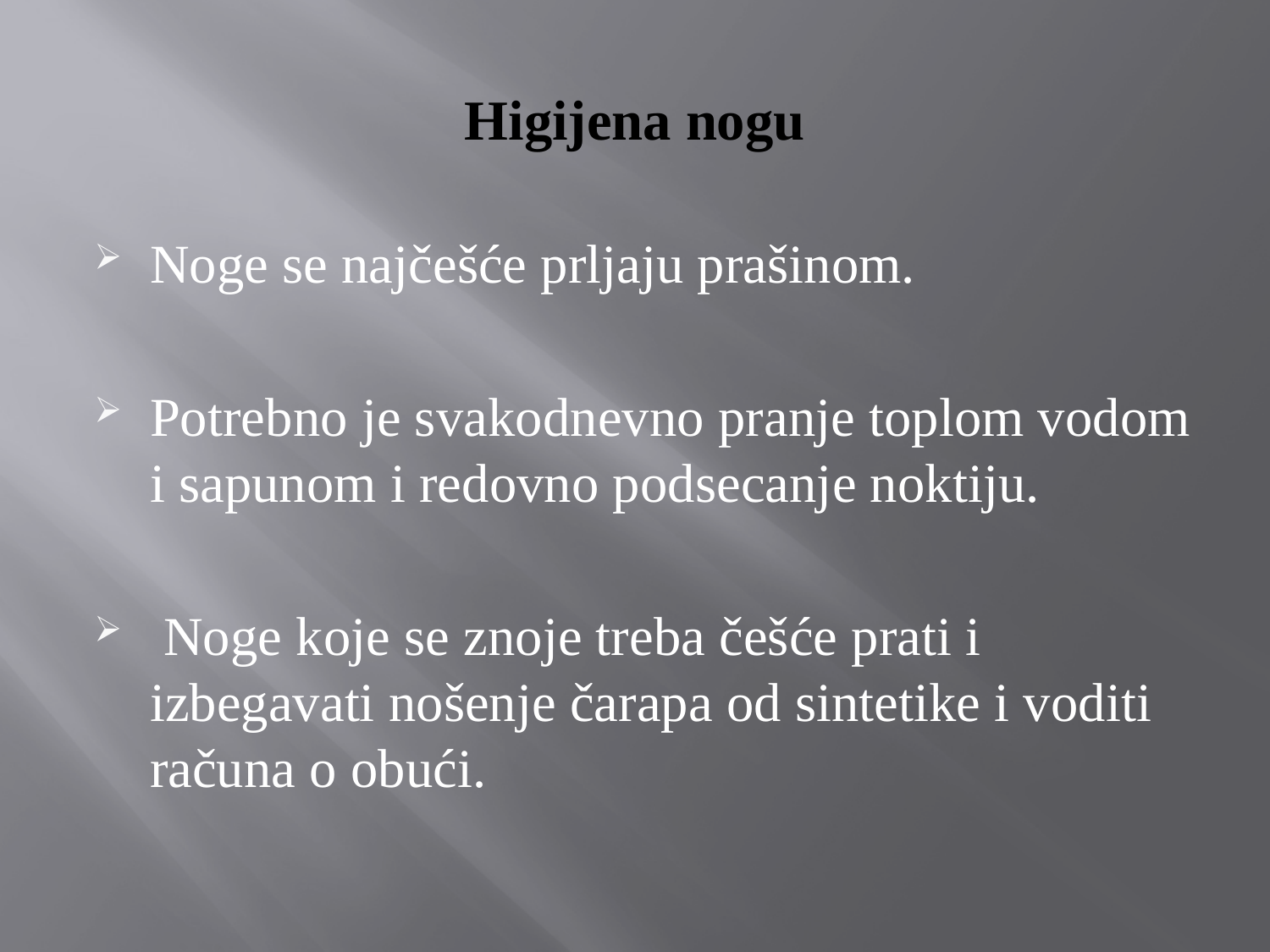

# Higijena nogu
Noge se najčešće prljaju prašinom.

Potrebno je svakodnevno pranje toplom vodom i sapunom i redovno podsecanje noktiju.

 Noge koje se znoje treba češće prati i izbegavati nošenje čarapa od sintetike i voditi računa o obući.